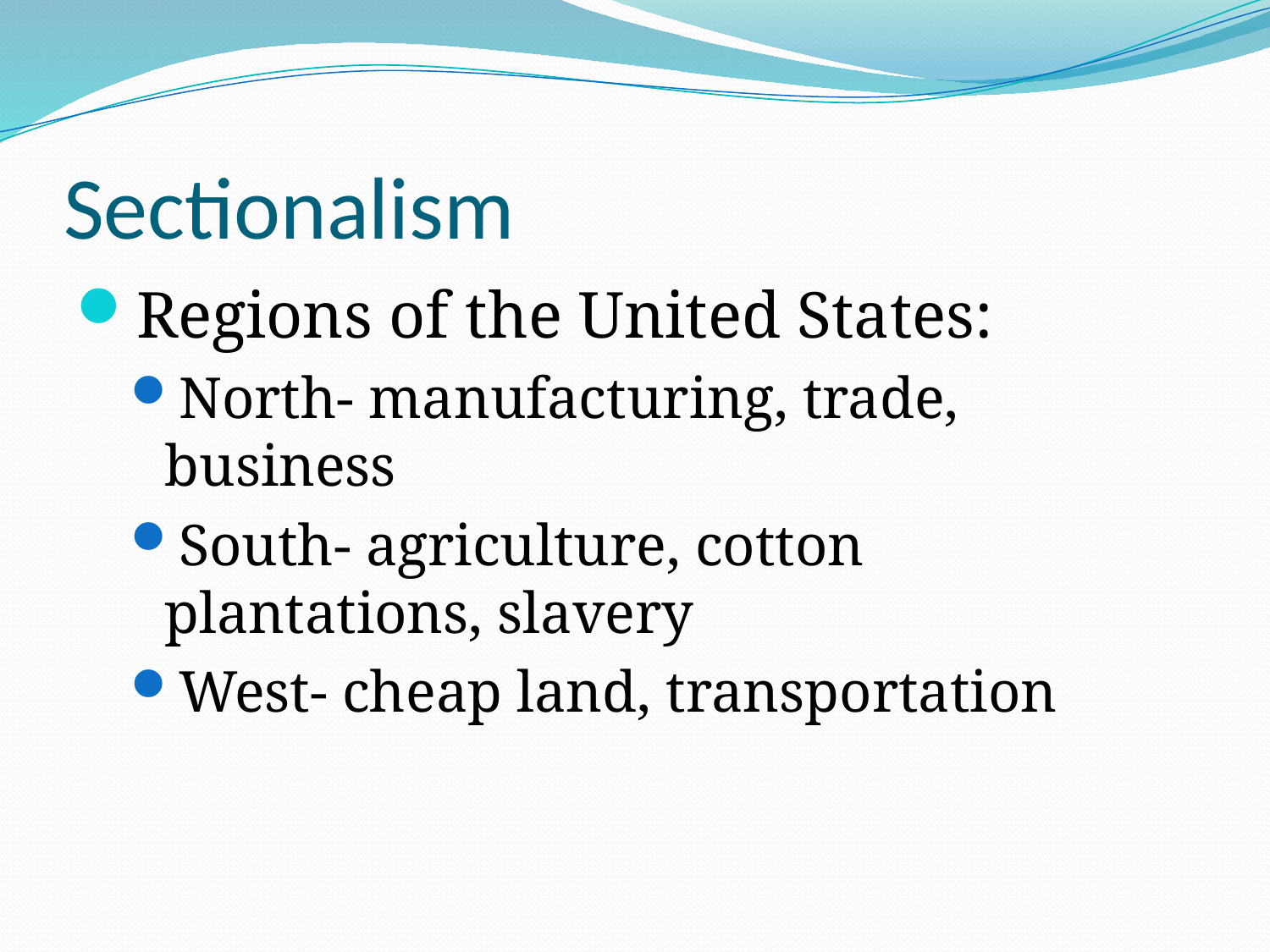

# Sectionalism
Regions of the United States:
North- manufacturing, trade, business
South- agriculture, cotton plantations, slavery
West- cheap land, transportation